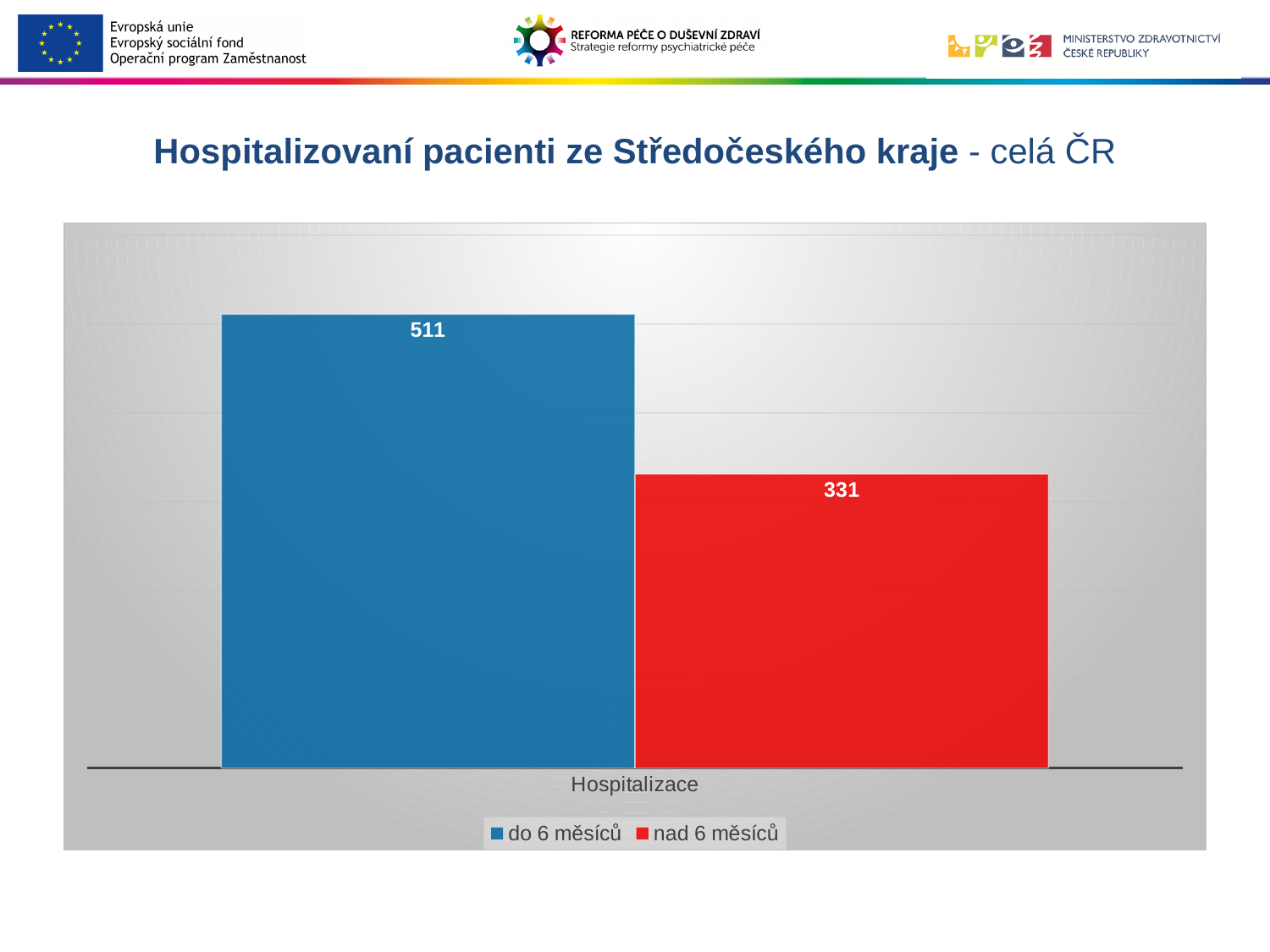

# Hospitalizovaní pacienti ze Středočeského kraje - celá ČR

### Chart

| Category | do 6 měsíců | nad 6 měsíců |
|---|---|---|
| Hospitalizace | 511.0 | 331.0 |